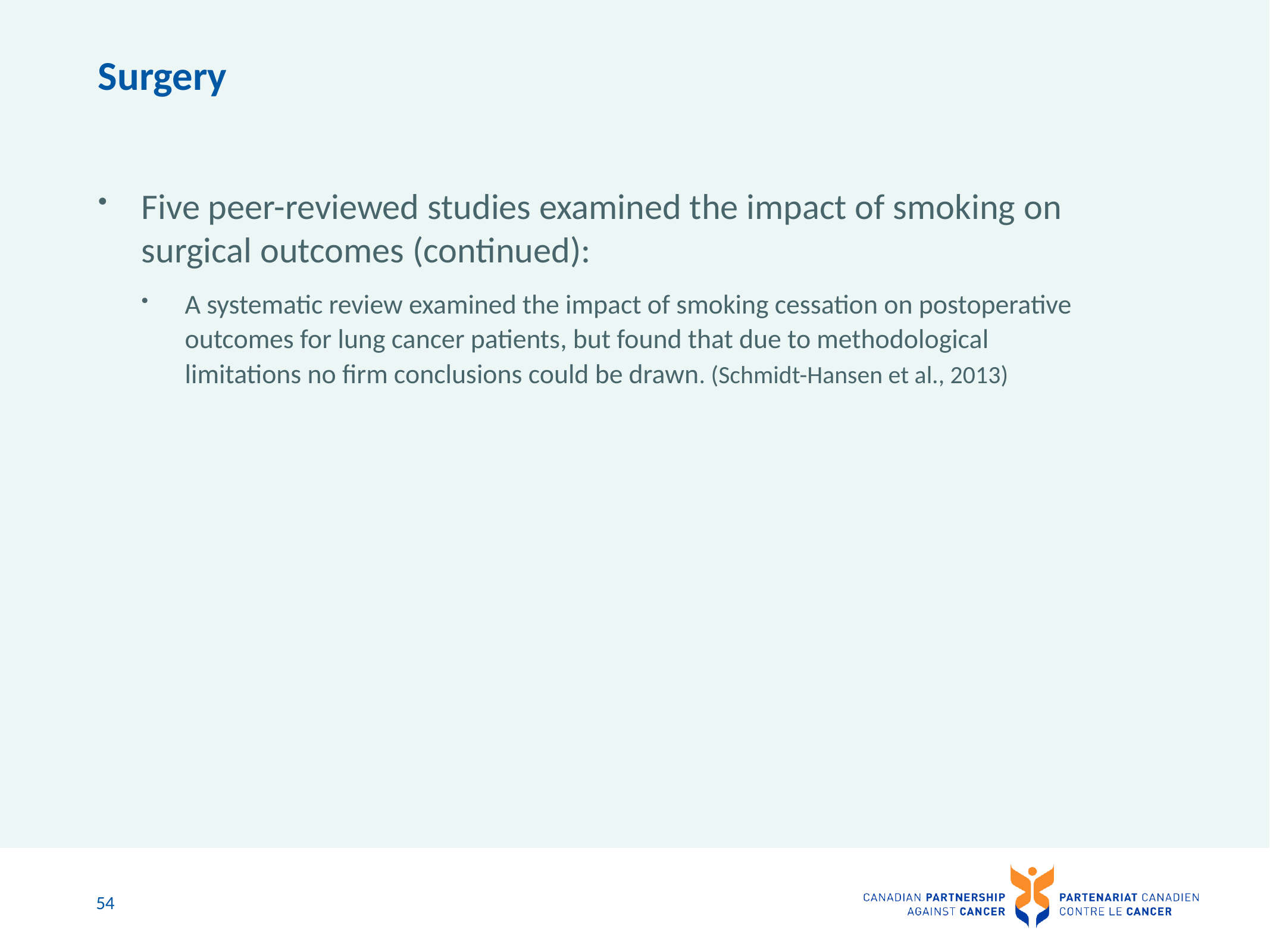

# Surgery
Five peer-reviewed studies examined the impact of smoking on surgical outcomes (continued):
A systematic review examined the impact of smoking cessation on postoperative outcomes for lung cancer patients, but found that due to methodological limitations no firm conclusions could be drawn. (Schmidt-Hansen et al., 2013)
54